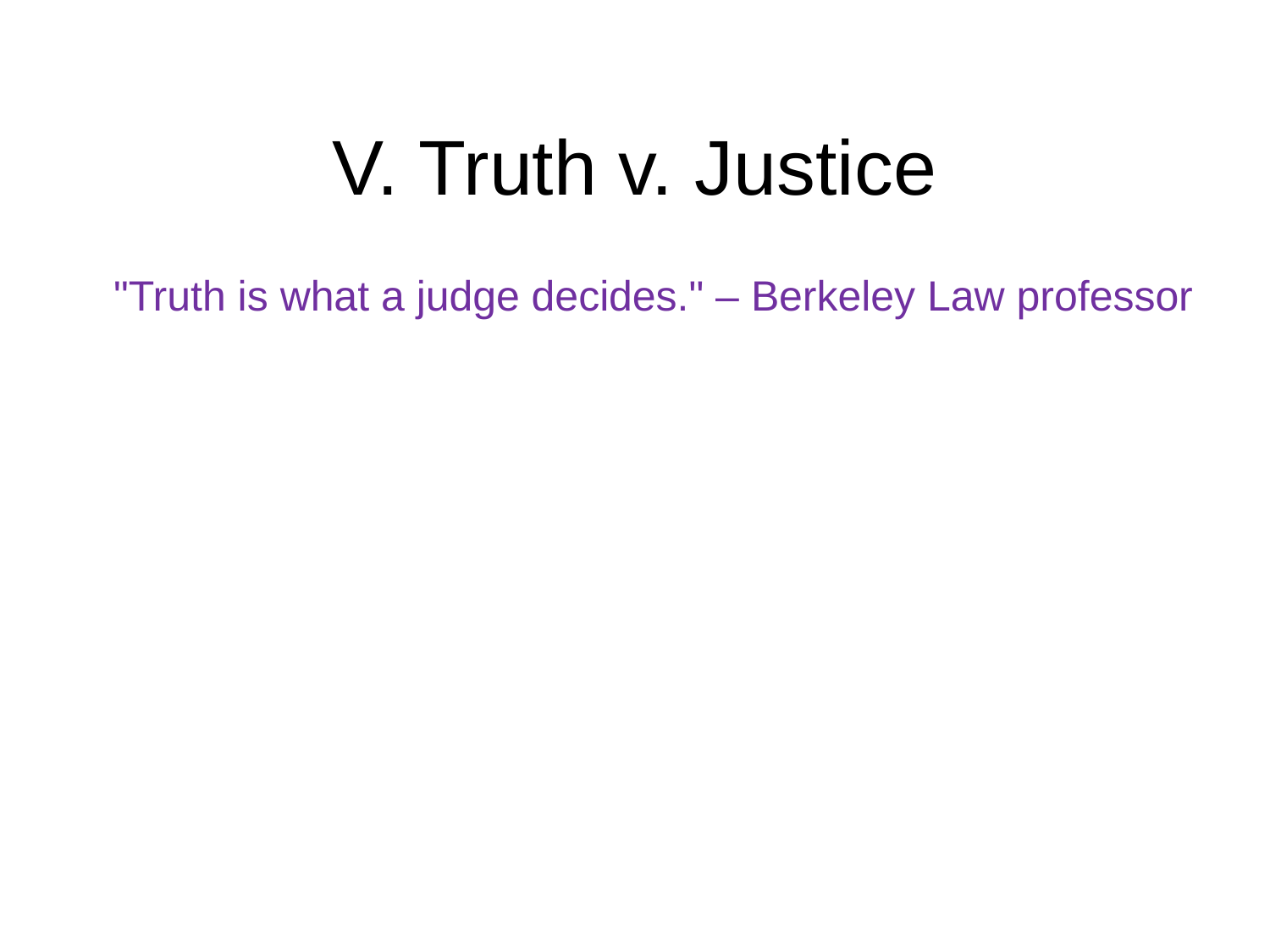

# V. Truth v. Justice
"Truth is what a judge decides." – Berkeley Law professor